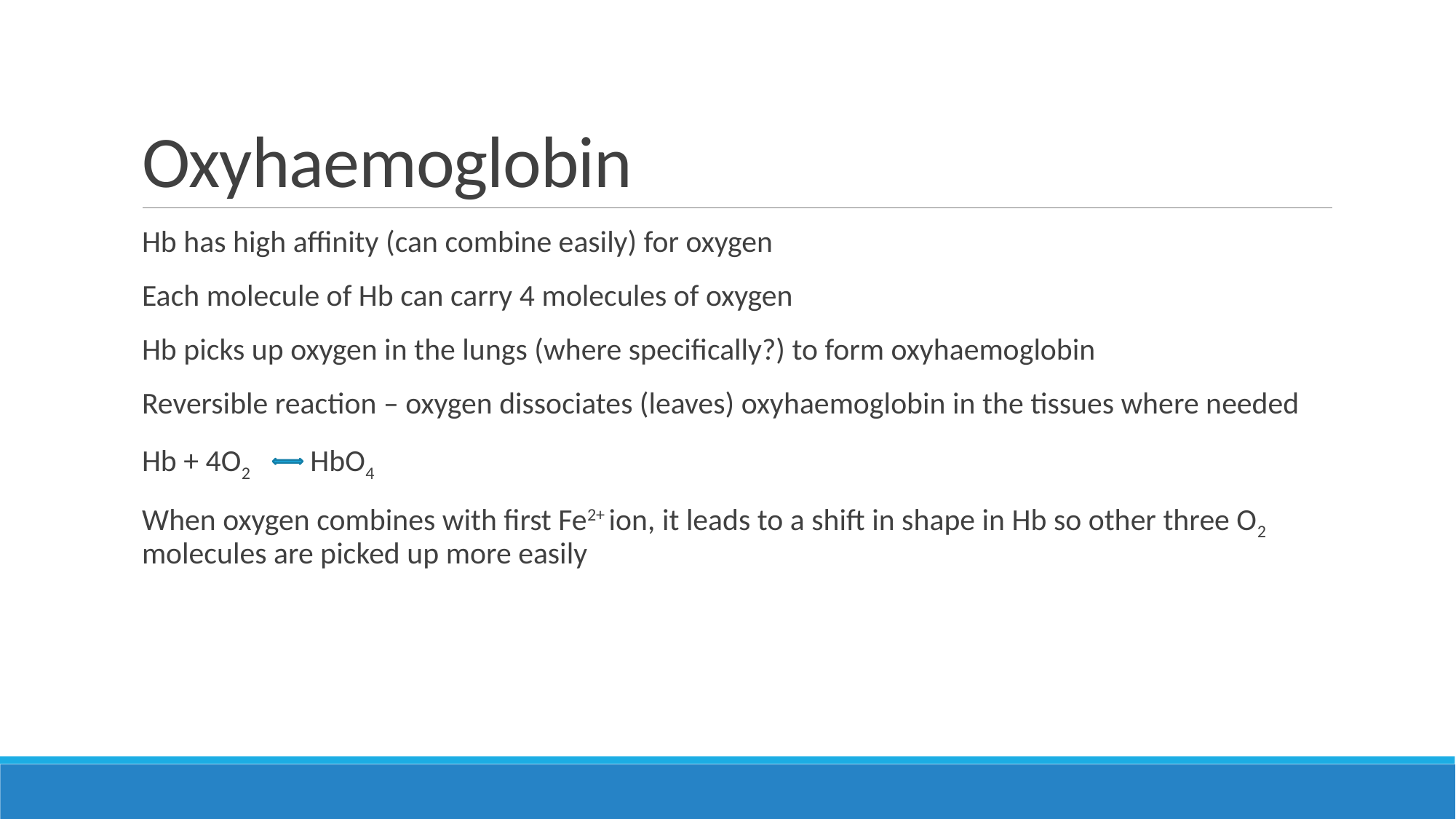

# Oxyhaemoglobin
Hb has high affinity (can combine easily) for oxygen
Each molecule of Hb can carry 4 molecules of oxygen
Hb picks up oxygen in the lungs (where specifically?) to form oxyhaemoglobin
Reversible reaction – oxygen dissociates (leaves) oxyhaemoglobin in the tissues where needed
Hb + 4O2               HbO4
When oxygen combines with first Fe2+ ion, it leads to a shift in shape in Hb so other three O2 molecules are picked up more easily